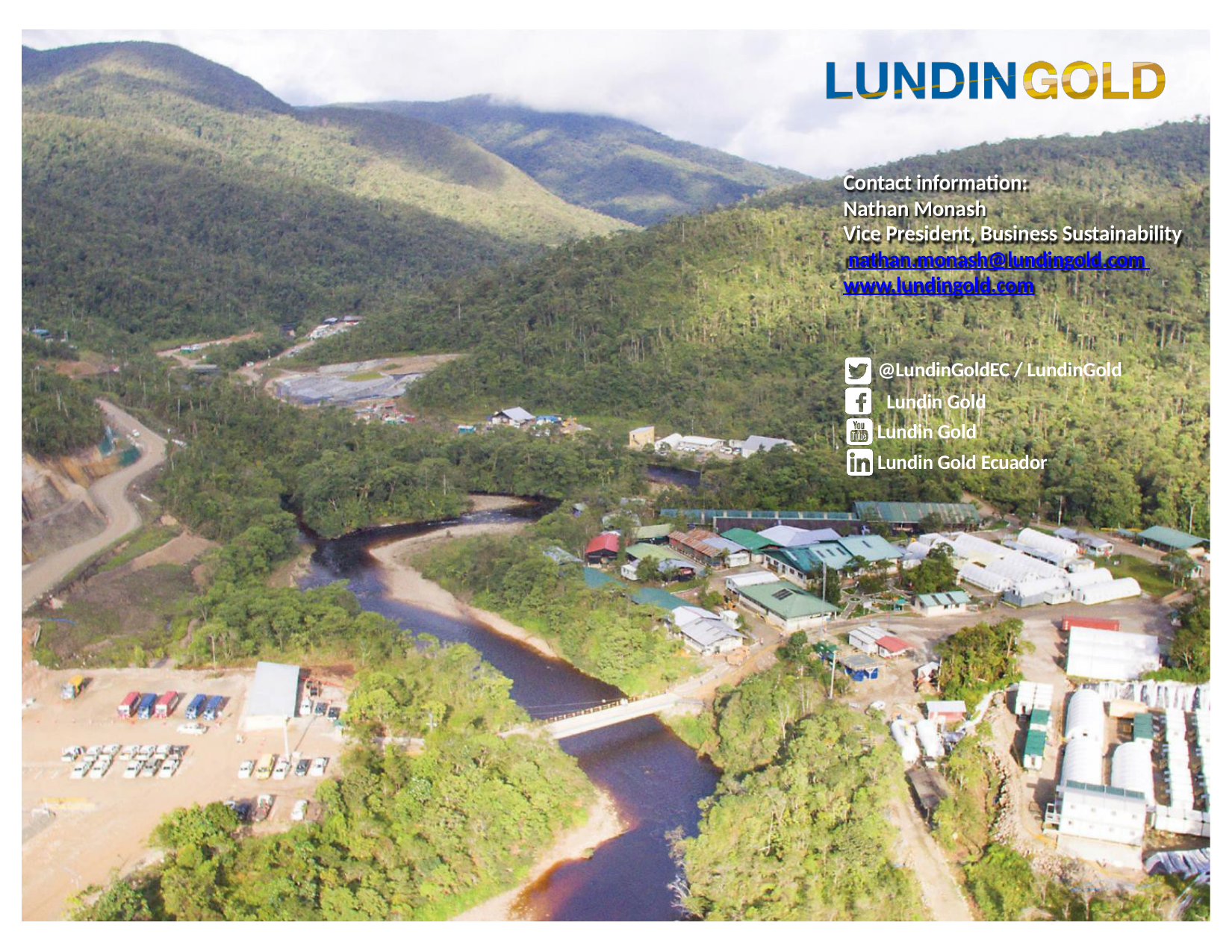

Contact information:
Nathan Monash
Vice President, Business Sustainability  nathan.monash@lundingold.com  www.lundingold.com

@LundinGoldEC / LundinGold  Lundin Gold
Lundin Gold
Lundin Gold Ecuador